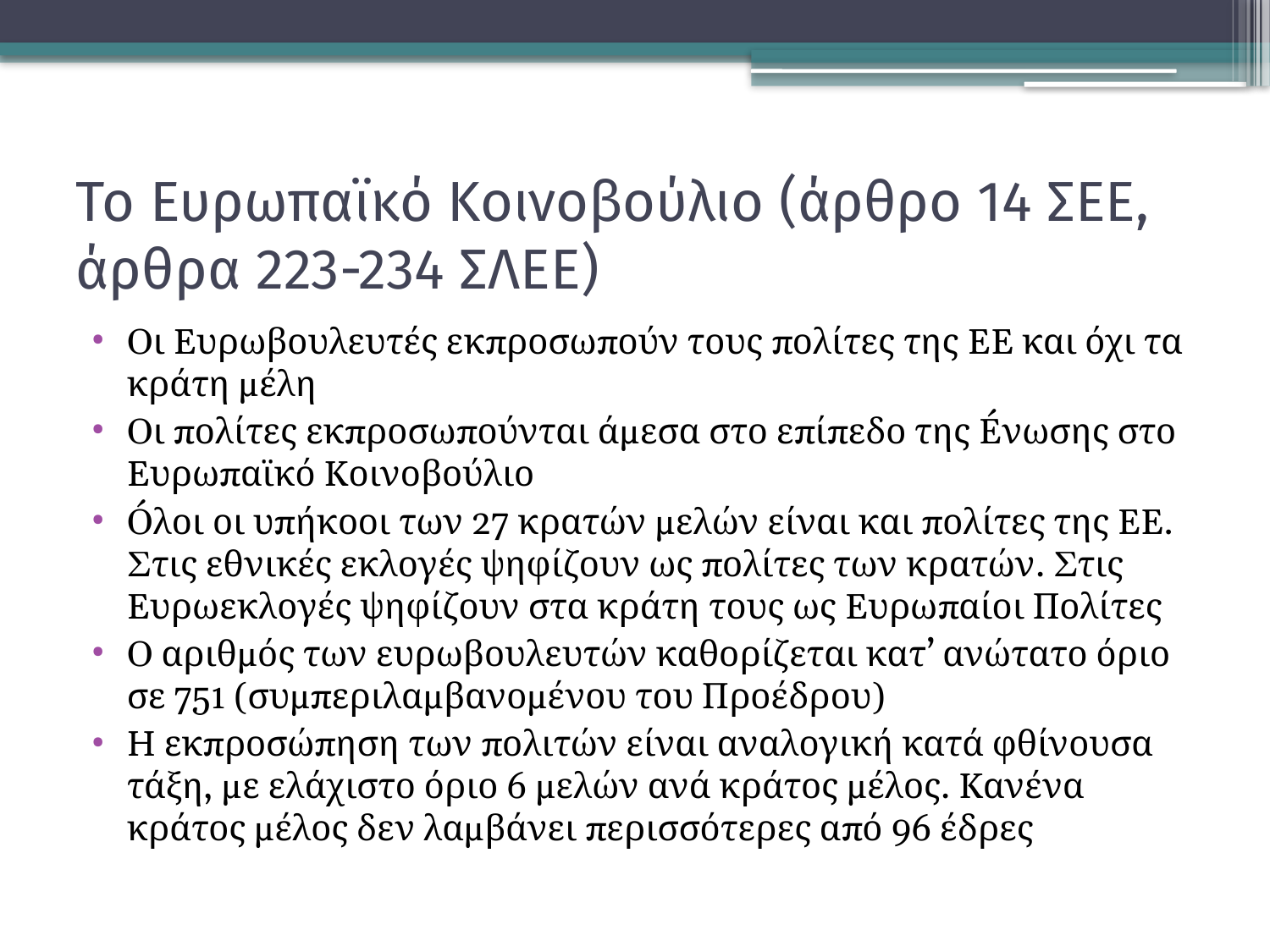

# Το Ευρωπαϊκό Κοινοβούλιο (άρθρο 14 ΣΕΕ, άρθρα 223-234 ΣΛΕΕ)
Οι Ευρωβουλευτές εκπροσωπούν τους πολίτες της ΕΕ και όχι τα κράτη μέλη
Οι πολίτες εκπροσωπούνται άμεσα στο επίπεδο της Ένωσης στο Ευρωπαϊκό Κοινοβούλιο
Όλοι οι υπήκοοι των 27 κρατών μελών είναι και πολίτες της ΕΕ. Στις εθνικές εκλογές ψηφίζουν ως πολίτες των κρατών. Στις Ευρωεκλογές ψηφίζουν στα κράτη τους ως Ευρωπαίοι Πολίτες
Ο αριθμός των ευρωβουλευτών καθορίζεται κατ’ ανώτατο όριο σε 751 (συμπεριλαμβανομένου του Προέδρου)
Η εκπροσώπηση των πολιτών είναι αναλογική κατά φθίνουσα τάξη, με ελάχιστο όριο 6 μελών ανά κράτος μέλος. Κανένα κράτος μέλος δεν λαμβάνει περισσότερες από 96 έδρες